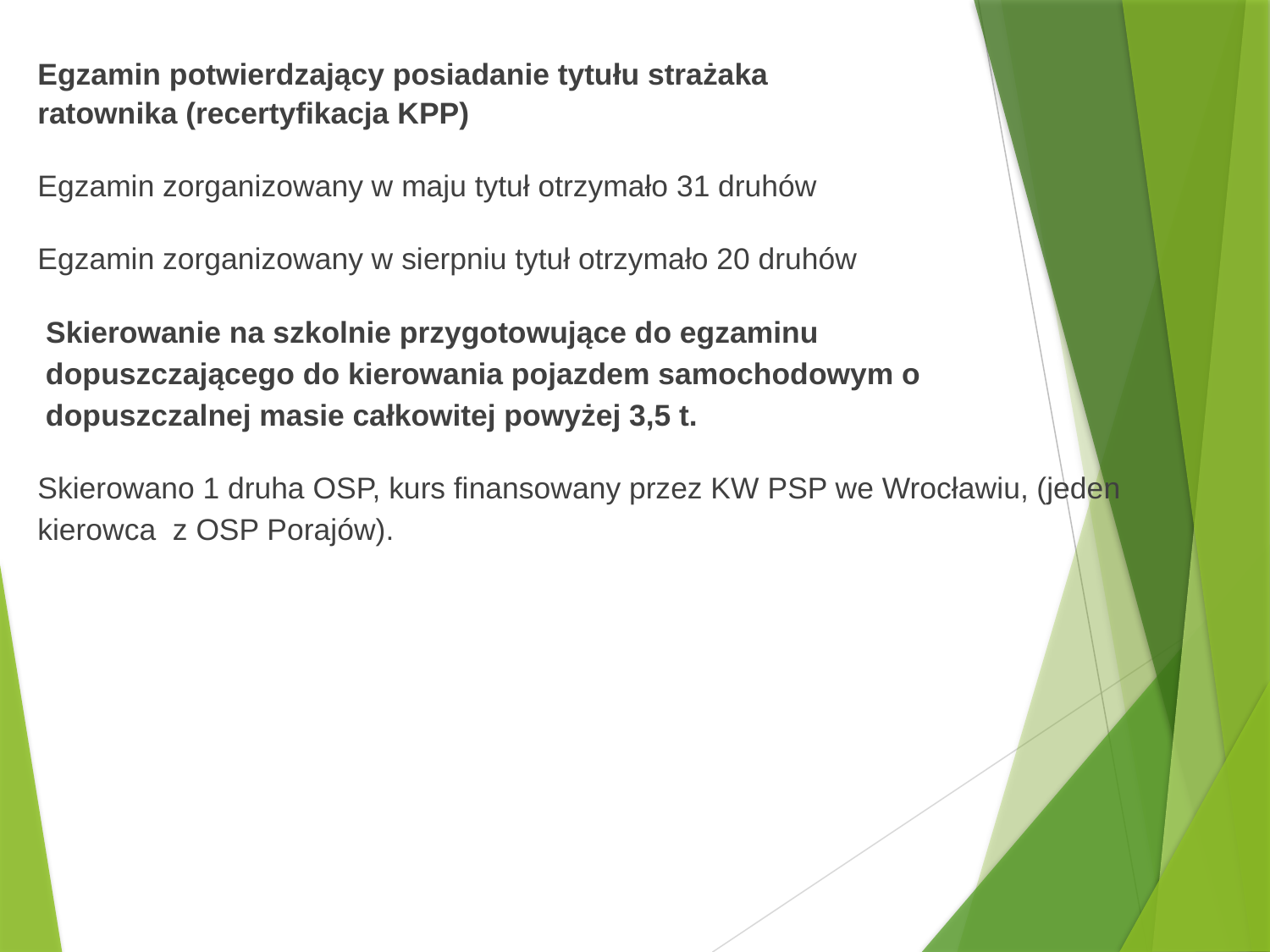

Egzamin potwierdzający posiadanie tytułu strażaka
ratownika (recertyfikacja KPP)
Egzamin zorganizowany w maju tytuł otrzymało 31 druhów
Egzamin zorganizowany w sierpniu tytuł otrzymało 20 druhów
 Skierowanie na szkolnie przygotowujące do egzaminu
 dopuszczającego do kierowania pojazdem samochodowym o
 dopuszczalnej masie całkowitej powyżej 3,5 t.
Skierowano 1 druha OSP, kurs finansowany przez KW PSP we Wrocławiu, (jeden kierowca  z OSP Porajów).